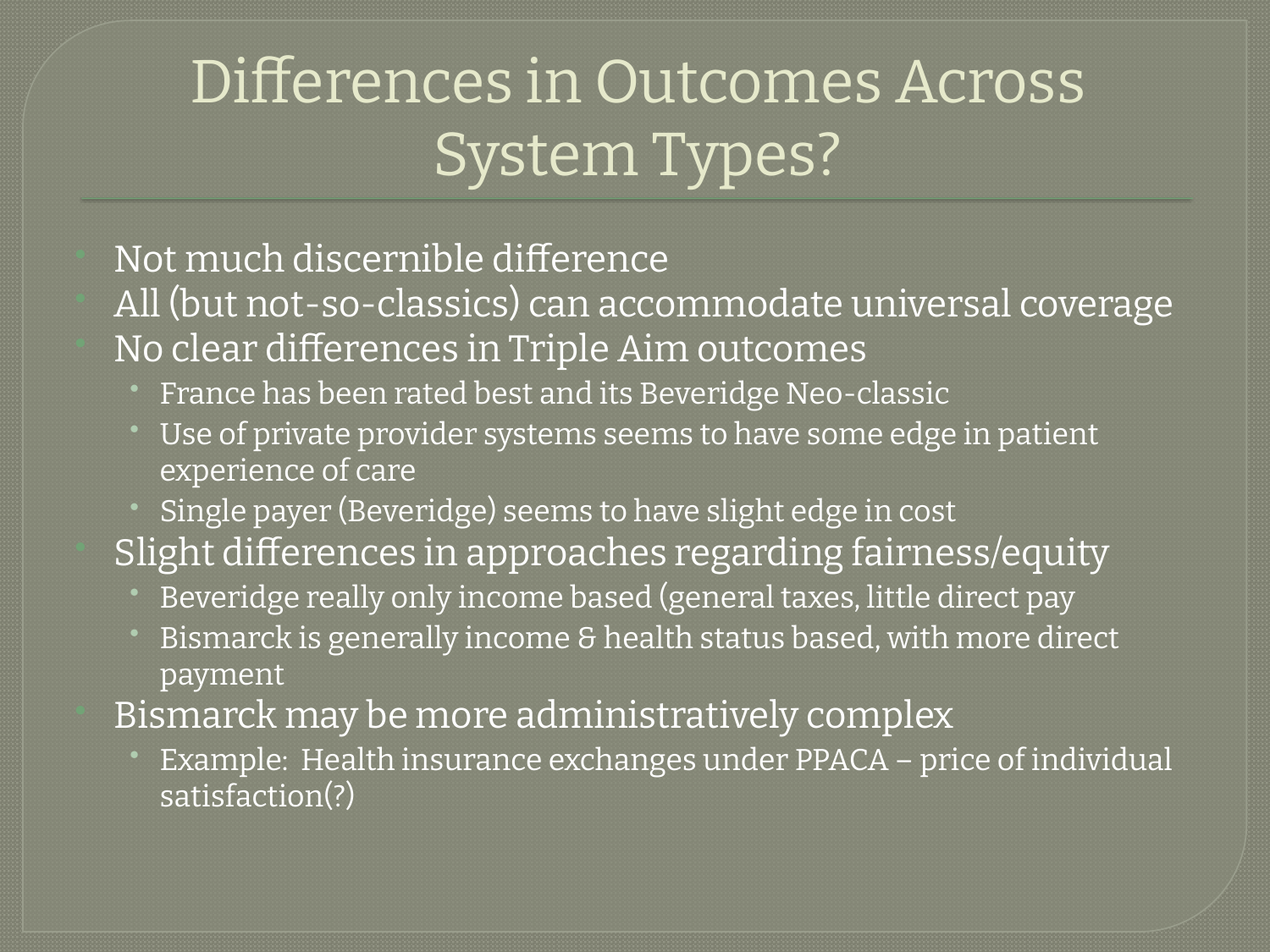

# Differences in Outcomes Across System Types?
Not much discernible difference
All (but not-so-classics) can accommodate universal coverage
No clear differences in Triple Aim outcomes
France has been rated best and its Beveridge Neo-classic
Use of private provider systems seems to have some edge in patient experience of care
Single payer (Beveridge) seems to have slight edge in cost
Slight differences in approaches regarding fairness/equity
Beveridge really only income based (general taxes, little direct pay
Bismarck is generally income & health status based, with more direct payment
Bismarck may be more administratively complex
Example:  Health insurance exchanges under PPACA – price of individual satisfaction(?)